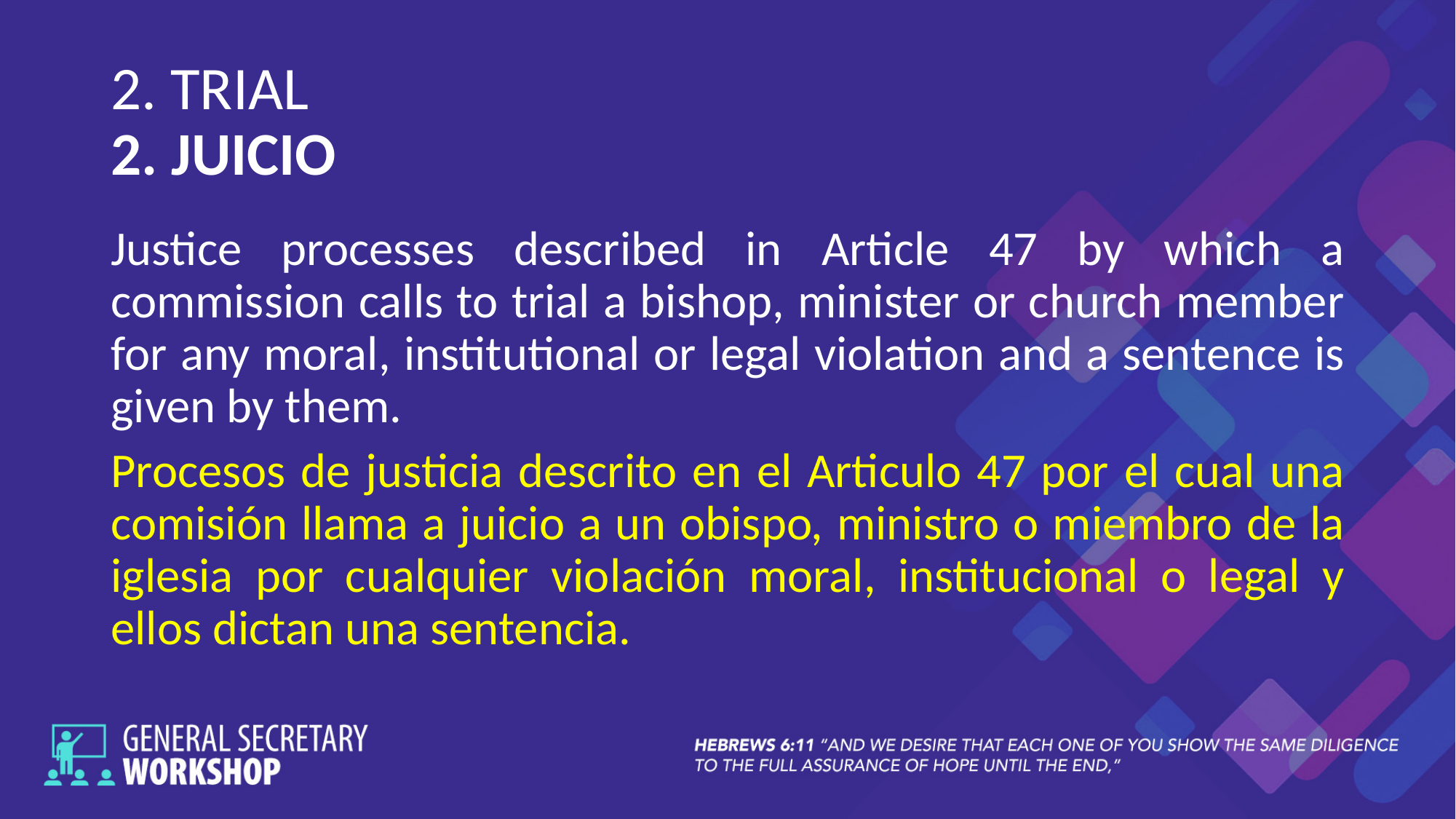

# 2. TRIAL 2. JUICIO
Justice processes described in Article 47 by which a commission calls to trial a bishop, minister or church member for any moral, institutional or legal violation and a sentence is given by them.
Procesos de justicia descrito en el Articulo 47 por el cual una comisión llama a juicio a un obispo, ministro o miembro de la iglesia por cualquier violación moral, institucional o legal y ellos dictan una sentencia.